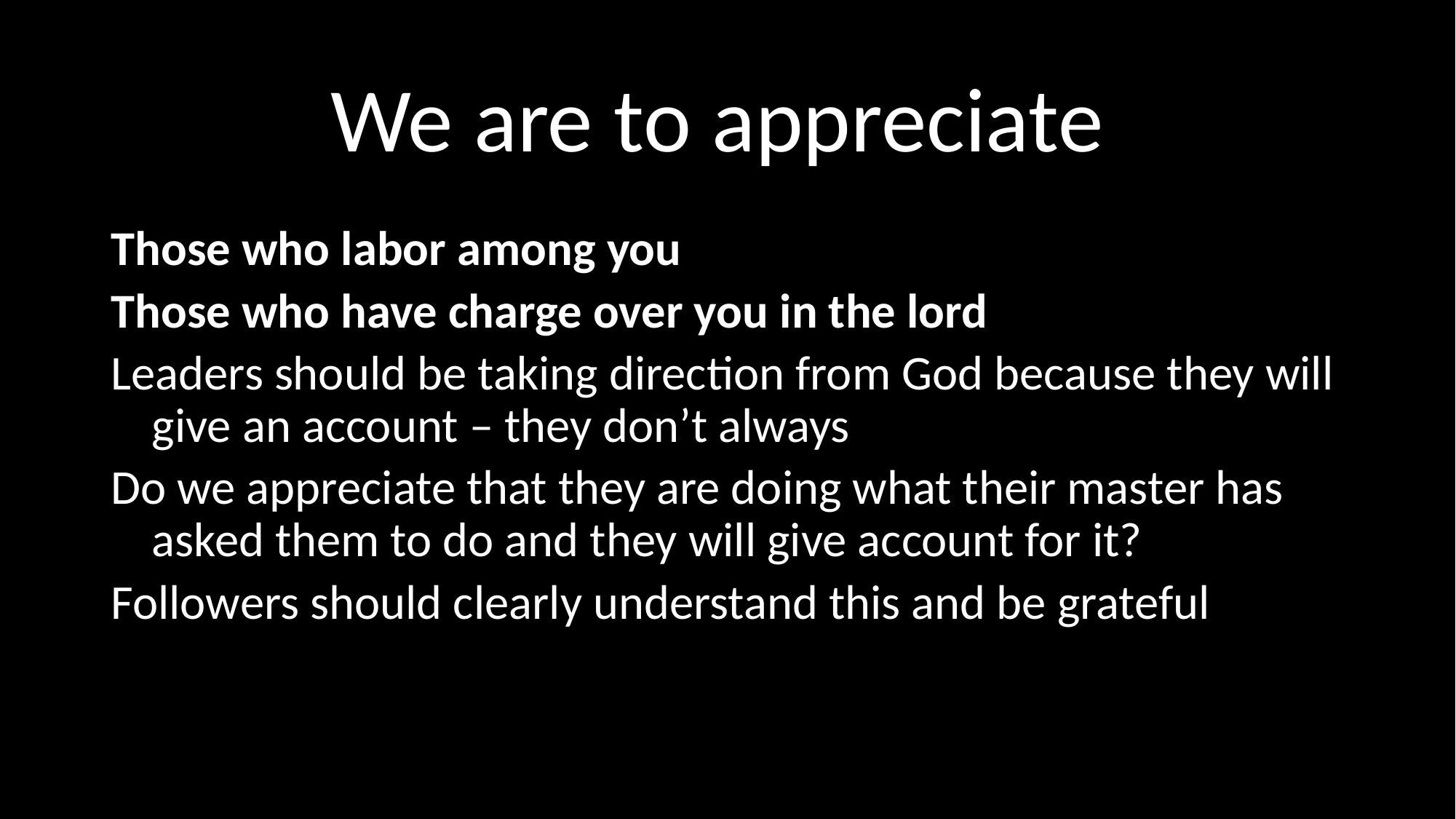

# We are to appreciate
Those who labor among you
Those who have charge over you in the lord
Leaders should be taking direction from God because they will give an account – they don’t always
Do we appreciate that they are doing what their master has asked them to do and they will give account for it?
Followers should clearly understand this and be grateful